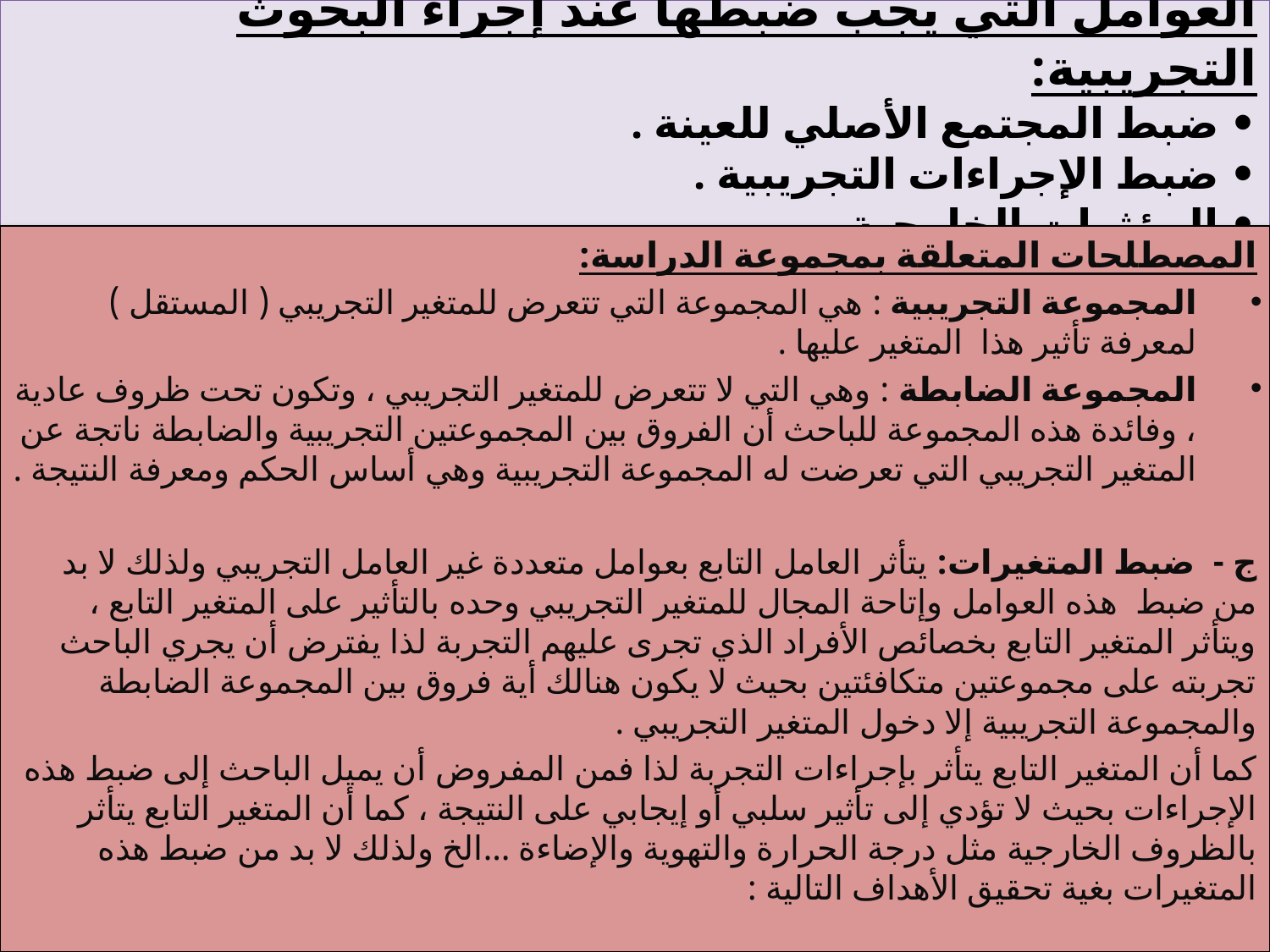

# العوامل التي يجب ضبطها عند إجراء البحوث التجريبية: • ضبط المجتمع الأصلي للعينة . • ضبط الإجراءات التجريبية . • المؤثرات الخارجية .
المصطلحات المتعلقة بمجموعة الدراسة:
المجموعة التجريبية : هي المجموعة التي تتعرض للمتغير التجريبي ( المستقل ) لمعرفة تأثير هذا  المتغير عليها .
المجموعة الضابطة : وهي التي لا تتعرض للمتغير التجريبي ، وتكون تحت ظروف عادية ، وفائدة هذه المجموعة للباحث أن الفروق بين المجموعتين التجريبية والضابطة ناتجة عن المتغير التجريبي التي تعرضت له المجموعة التجريبية وهي أساس الحكم ومعرفة النتيجة .

ج -  ضبط المتغيرات: يتأثر العامل التابع بعوامل متعددة غير العامل التجريبي ولذلك لا بد من ضبط  هذه العوامل وإتاحة المجال للمتغير التجريبي وحده بالتأثير على المتغير التابع ، ويتأثر المتغير التابع بخصائص الأفراد الذي تجرى عليهم التجربة لذا يفترض أن يجري الباحث تجربته على مجموعتين متكافئتين بحيث لا يكون هنالك أية فروق بين المجموعة الضابطة والمجموعة التجريبية إلا دخول المتغير التجريبي .
كما أن المتغير التابع يتأثر بإجراءات التجربة لذا فمن المفروض أن يميل الباحث إلى ضبط هذه الإجراءات بحيث لا تؤدي إلى تأثير سلبي أو إيجابي على النتيجة ، كما أن المتغير التابع يتأثر بالظروف الخارجية مثل درجة الحرارة والتهوية والإضاءة …الخ ولذلك لا بد من ضبط هذه المتغيرات بغية تحقيق الأهداف التالية :